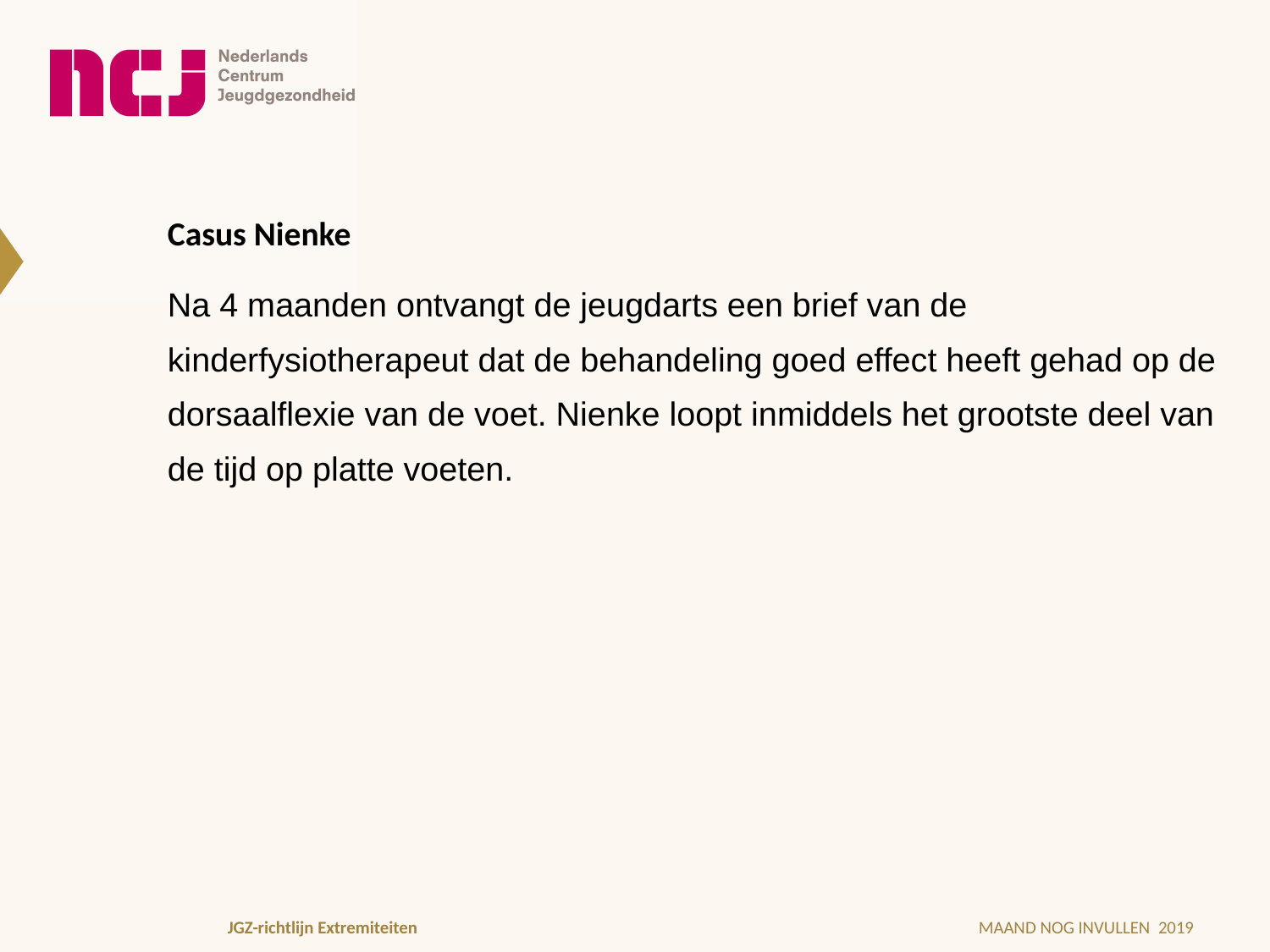

# Casus Nienke
Na 4 maanden ontvangt de jeugdarts een brief van de kinderfysiotherapeut dat de behandeling goed effect heeft gehad op de dorsaalflexie van de voet. Nienke loopt inmiddels het grootste deel van de tijd op platte voeten.
JGZ-richtlijn Extremiteiten
MAAND NOG INVULLEN  2019